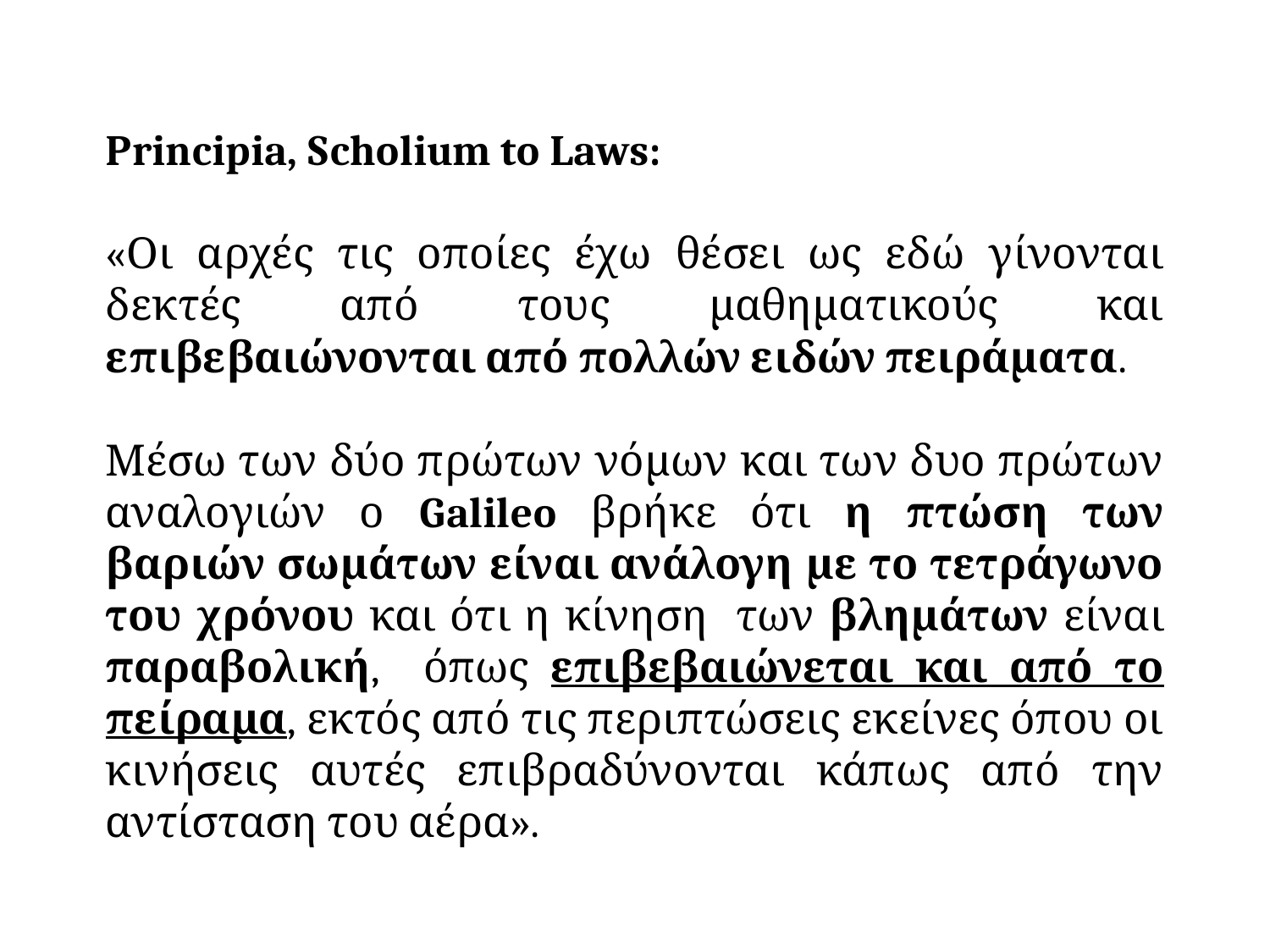

Principia, Scholium to Laws:

«Οι αρχές τις οποίες έχω θέσει ως εδώ γίνονται δεκτές από τους μαθηματικούς και επιβεβαιώνονται από πολλών ειδών πειράματα.

Μέσω των δύο πρώτων νόμων και των δυο πρώτων αναλογιών ο Galileo βρήκε ότι η πτώση των βαριών σωμάτων είναι ανάλογη με το τετράγωνο του χρόνου και ότι η κίνηση  των βλημάτων είναι παραβολική,  όπως επιβεβαιώνεται και από το πείραμα, εκτός από τις περιπτώσεις εκείνες όπου οι κινήσεις αυτές επιβραδύνονται κάπως από την αντίσταση του αέρα».